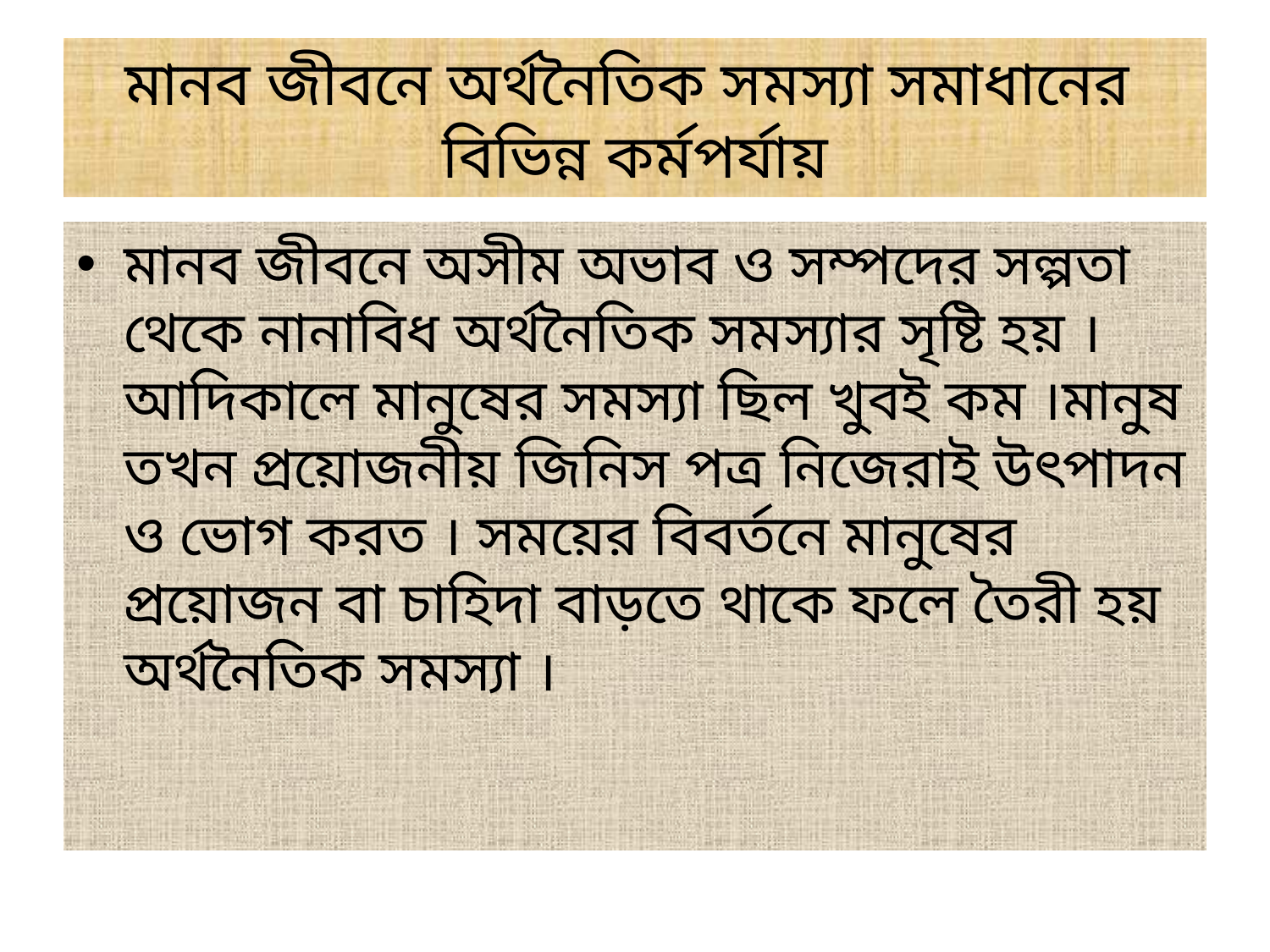

# মানব জীবনে অর্থনৈতিক সমস্যা সমাধানের  বিভিন্ন কর্মপর্যায়
মানব জীবনে অসীম অভাব ও সম্পদের সল্পতা থেকে নানাবিধ অর্থনৈতিক সমস্যার সৃষ্টি হয় । আদিকালে মানুষের সমস্যা ছিল খুবই কম ।মানুষ তখন প্রয়োজনীয় জিনিস পত্র নিজেরাই উৎপাদন ও ভোগ করত । সময়ের বিবর্তনে মানুষের প্রয়োজন বা চাহিদা বাড়তে থাকে ফলে তৈরী হয় অর্থনৈতিক সমস্যা ।